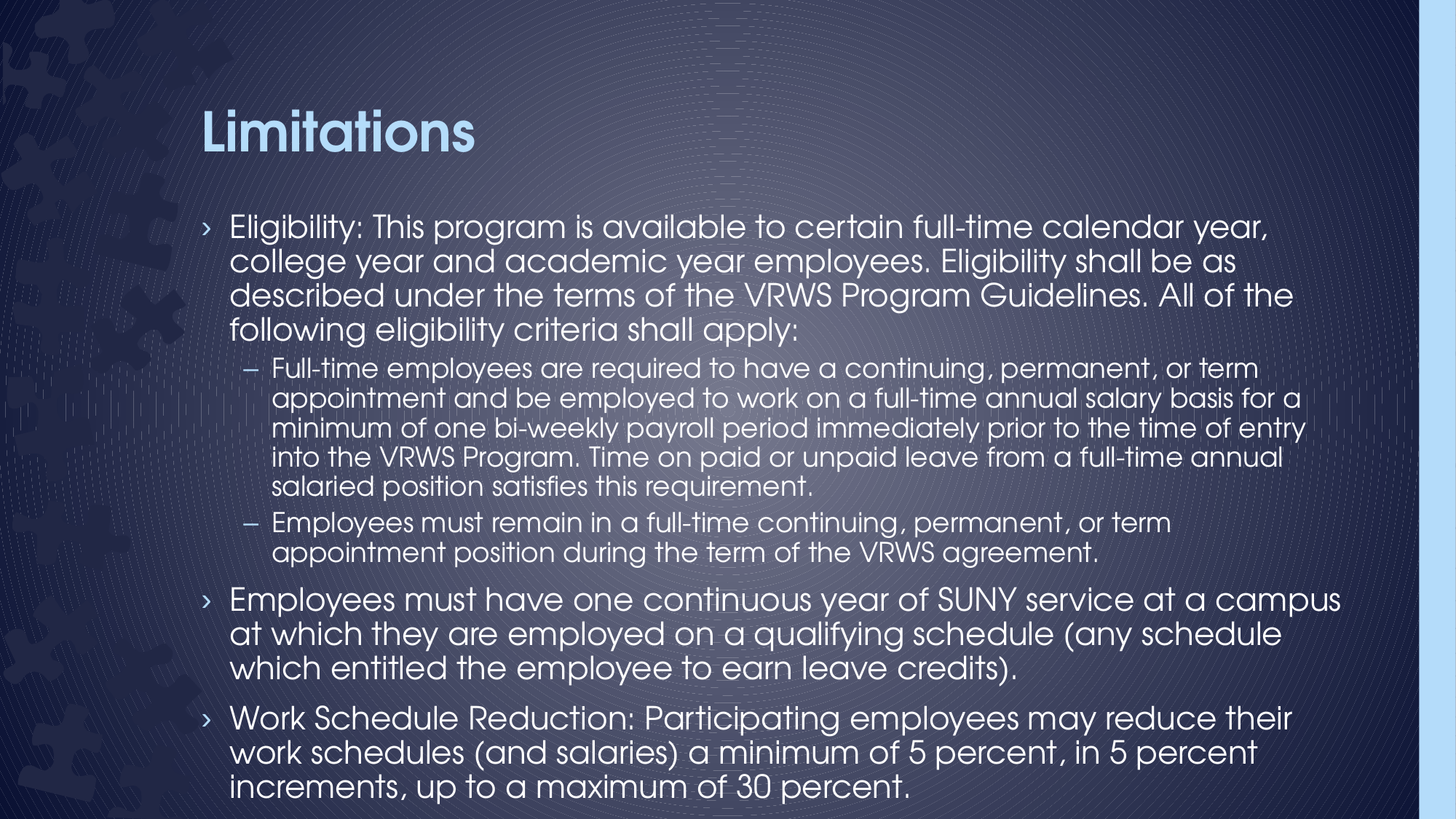

# Limitations
Eligibility: This program is available to certain full-time calendar year, college year and academic year employees. Eligibility shall be as described under the terms of the VRWS Program Guidelines. All of the following eligibility criteria shall apply:
Full-time employees are required to have a continuing, permanent, or term appointment and be employed to work on a full-time annual salary basis for a minimum of one bi-weekly payroll period immediately prior to the time of entry into the VRWS Program. Time on paid or unpaid leave from a full-time annual salaried position satisfies this requirement.
Employees must remain in a full-time continuing, permanent, or term appointment position during the term of the VRWS agreement.
Employees must have one continuous year of SUNY service at a campus at which they are employed on a qualifying schedule (any schedule which entitled the employee to earn leave credits).
Work Schedule Reduction: Participating employees may reduce their work schedules (and salaries) a minimum of 5 percent, in 5 percent increments, up to a maximum of 30 percent.